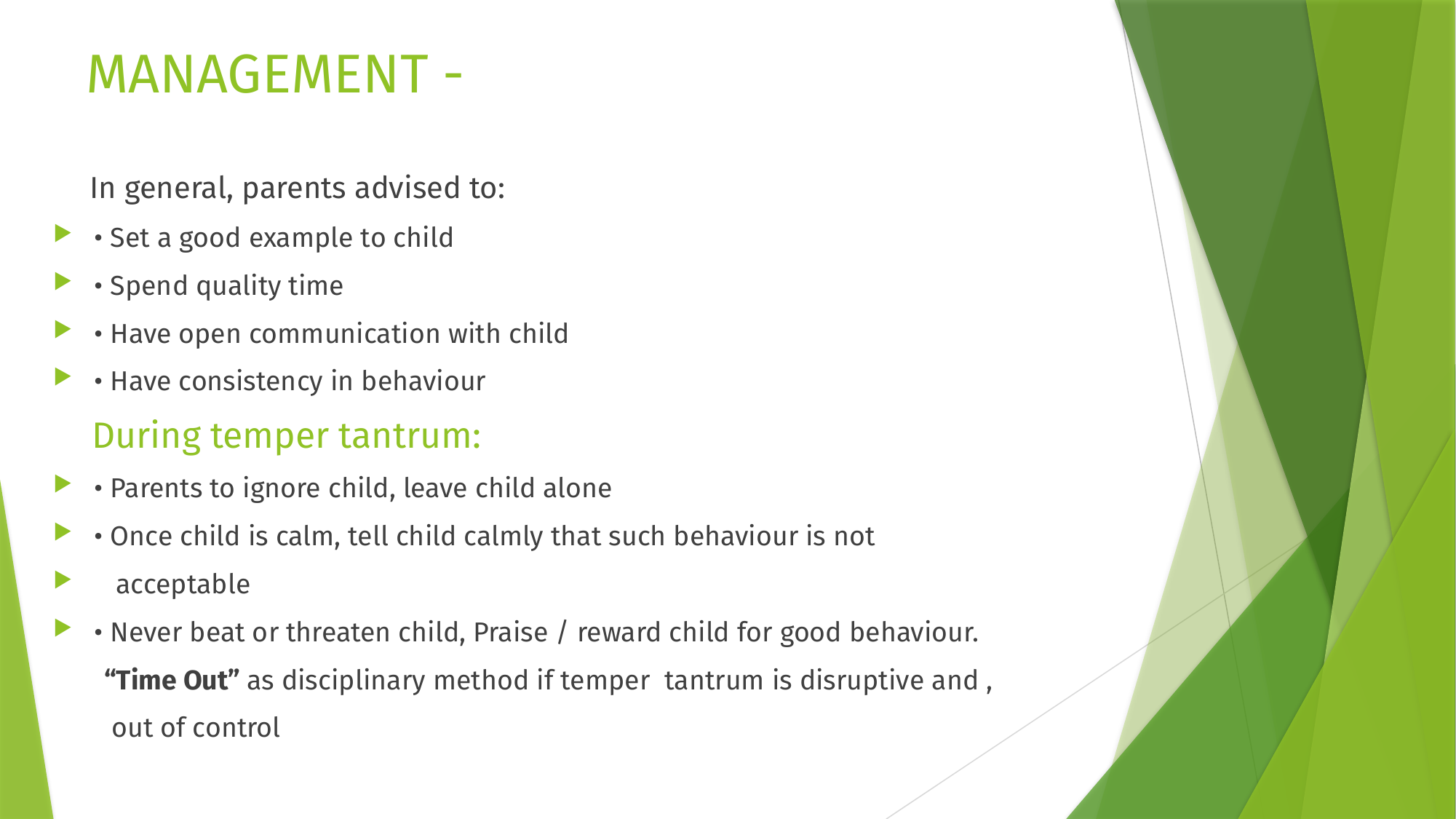

# MANAGEMENT -
     In general, parents advised to:
• Set a good example to child
• Spend quality time
• Have open communication with child
• Have consistency in behaviour
    During temper tantrum:
• Parents to ignore child, leave child alone
• Once child is calm, tell child calmly that such behaviour is not
   acceptable
• Never beat or threaten child, Praise / reward child for good behaviour.
       “Time Out” as disciplinary method if temper  tantrum is disruptive and ,
        out of control